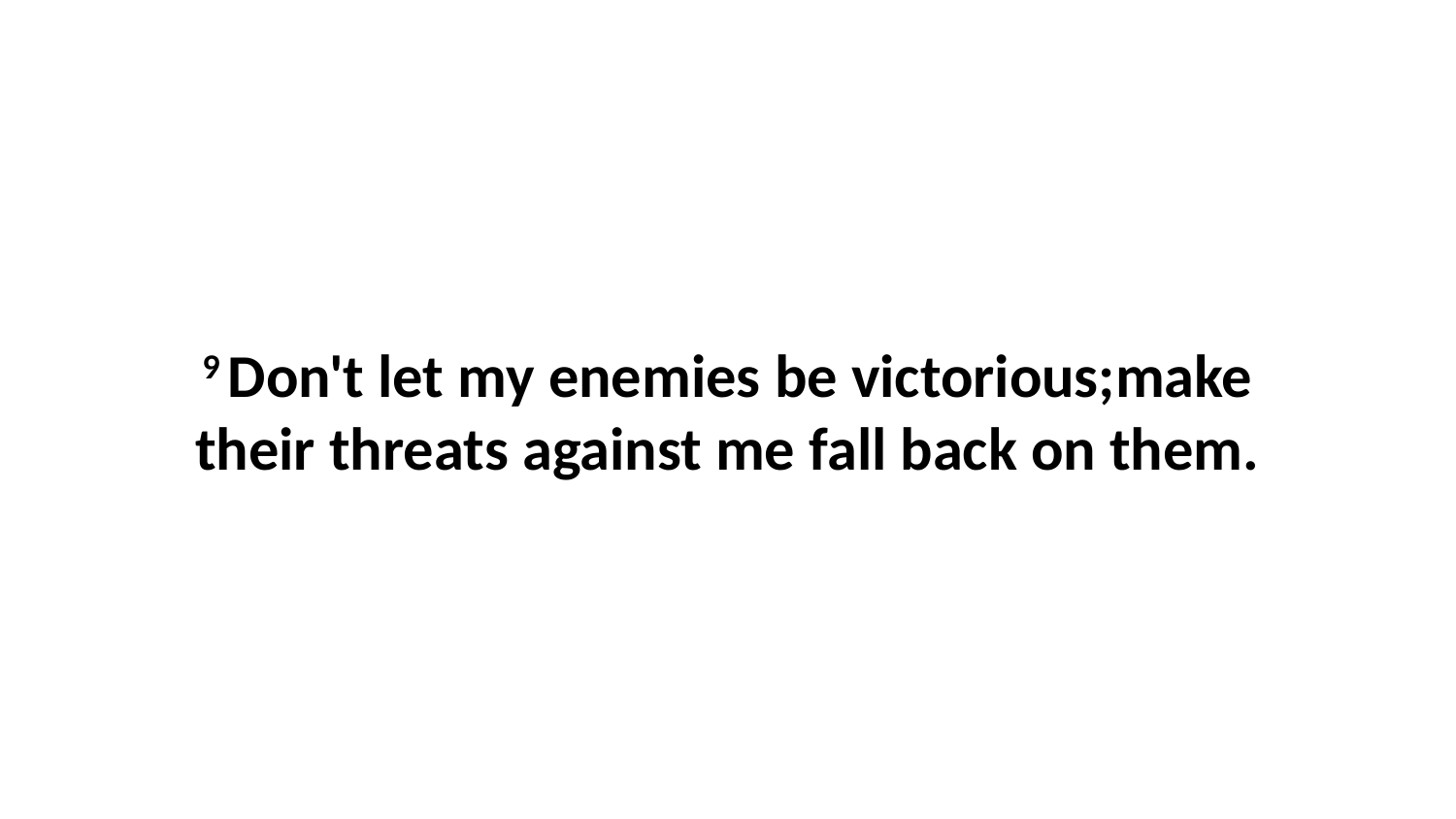

9 Don't let my enemies be victorious;make their threats against me fall back on them.